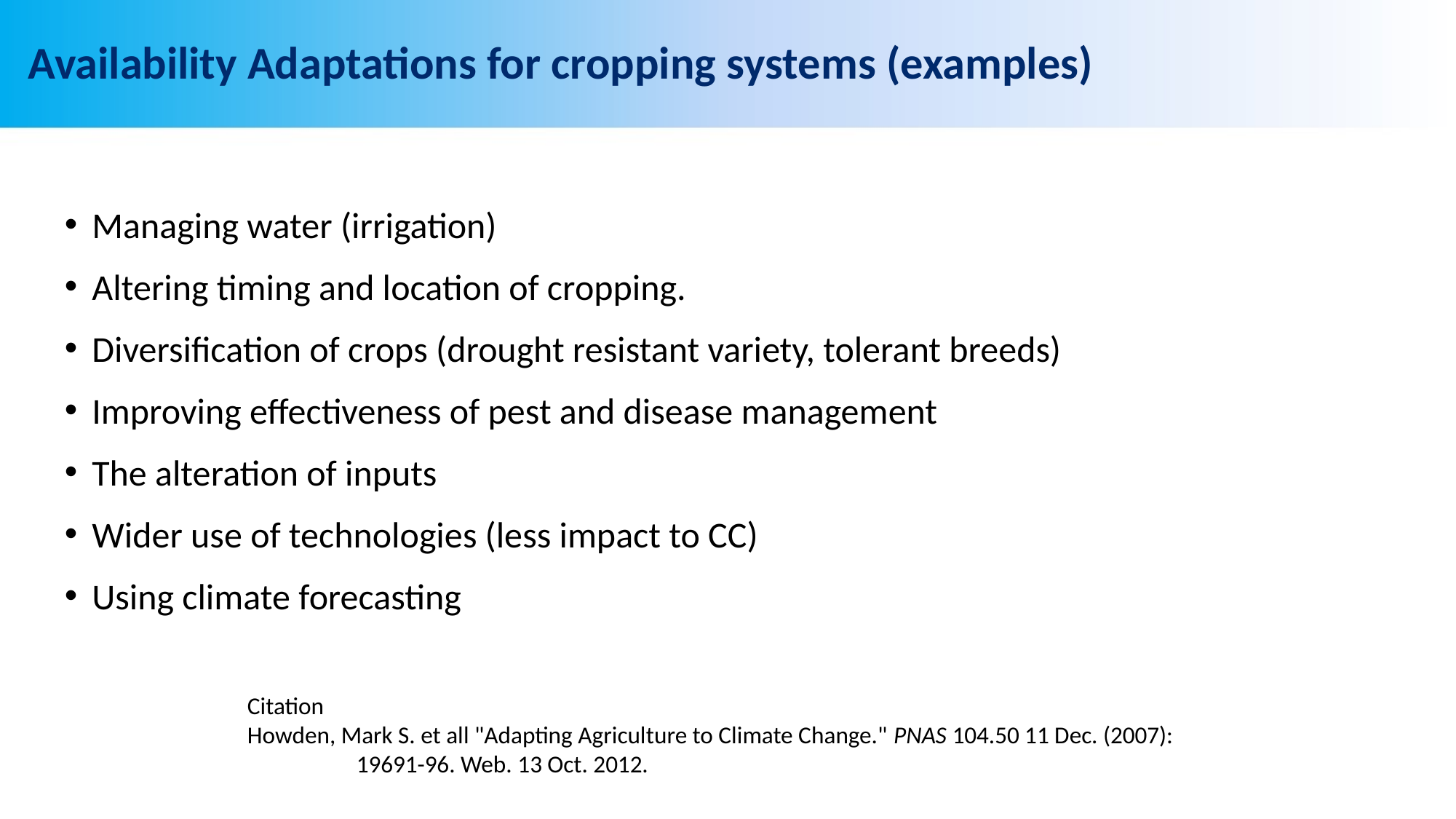

# Availability Adaptations for cropping systems (examples)
Managing water (irrigation)
Altering timing and location of cropping.
Diversification of crops (drought resistant variety, tolerant breeds)
Improving effectiveness of pest and disease management
The alteration of inputs
Wider use of technologies (less impact to CC)
Using climate forecasting

Citation
Howden, Mark S. et all "Adapting Agriculture to Climate Change." PNAS 104.50 11 Dec. (2007):
	19691-96. Web. 13 Oct. 2012.